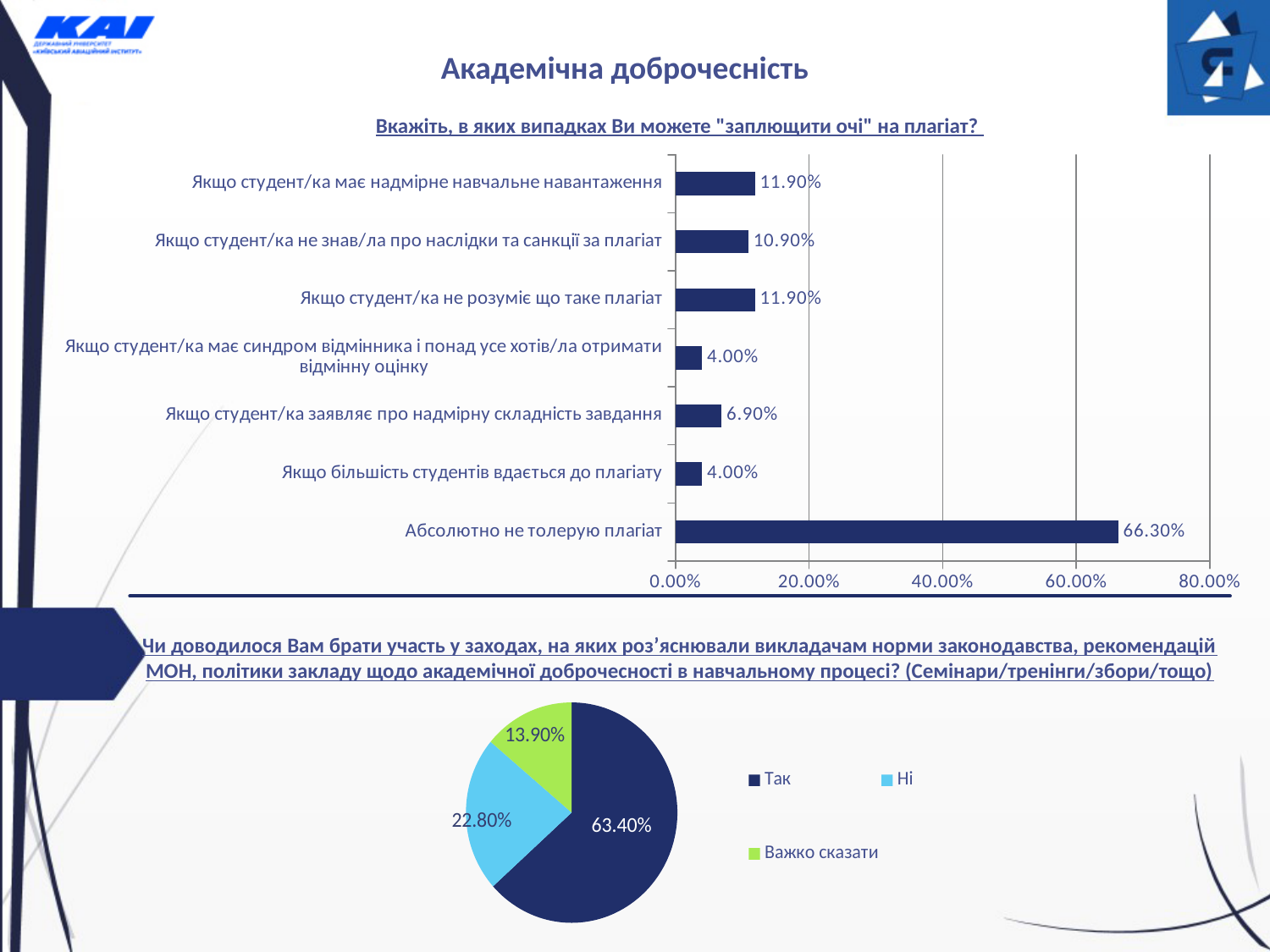

Академічна доброчесність
Вкажіть, в яких випадках Ви можете "заплющити очі" на плагіат?

### Chart

| Category | Вкажіть, в яких випадках Ви можете "заплющити очі" на плагіат?  |
|---|---|
| Абсолютно не толерую плагіат | 0.663 |
| Якщо більшість студентів вдається до плагіату | 0.04 |
| Якщо студент/ка заявляє про надмірну складність завдання | 0.069 |
| Якщо студент/ка має синдром відмінника і понад усе хотів/ла отримати відмінну оцінку | 0.04 |
| Якщо студент/ка не розуміє що таке плагіат | 0.119 |
| Якщо студент/ка не знав/ла про наслідки та санкції за плагіат | 0.109 |
| Якщо студент/ка має надмірне навчальне навантаження | 0.119 |

### Chart

| Category | Чи доводилося Вам брати участь у заходах, на яких роз’яснювали викладачам норми законодавства, рекомендацій МОН, політики закладу щодо академічної доброчесності в навчальному процесі? (Семінари/тренінги/збори/тощо) |
|---|---|
| Так | 0.634 |
| Ні | 0.228 |
| Важко сказати | 0.139 |
Чи доводилося Вам брати участь у заходах, на яких роз’яснювали викладачам норми законодавства, рекомендацій МОН, політики закладу щодо академічної доброчесності в навчальному процесі? (Семінари/тренінги/збори/тощо)